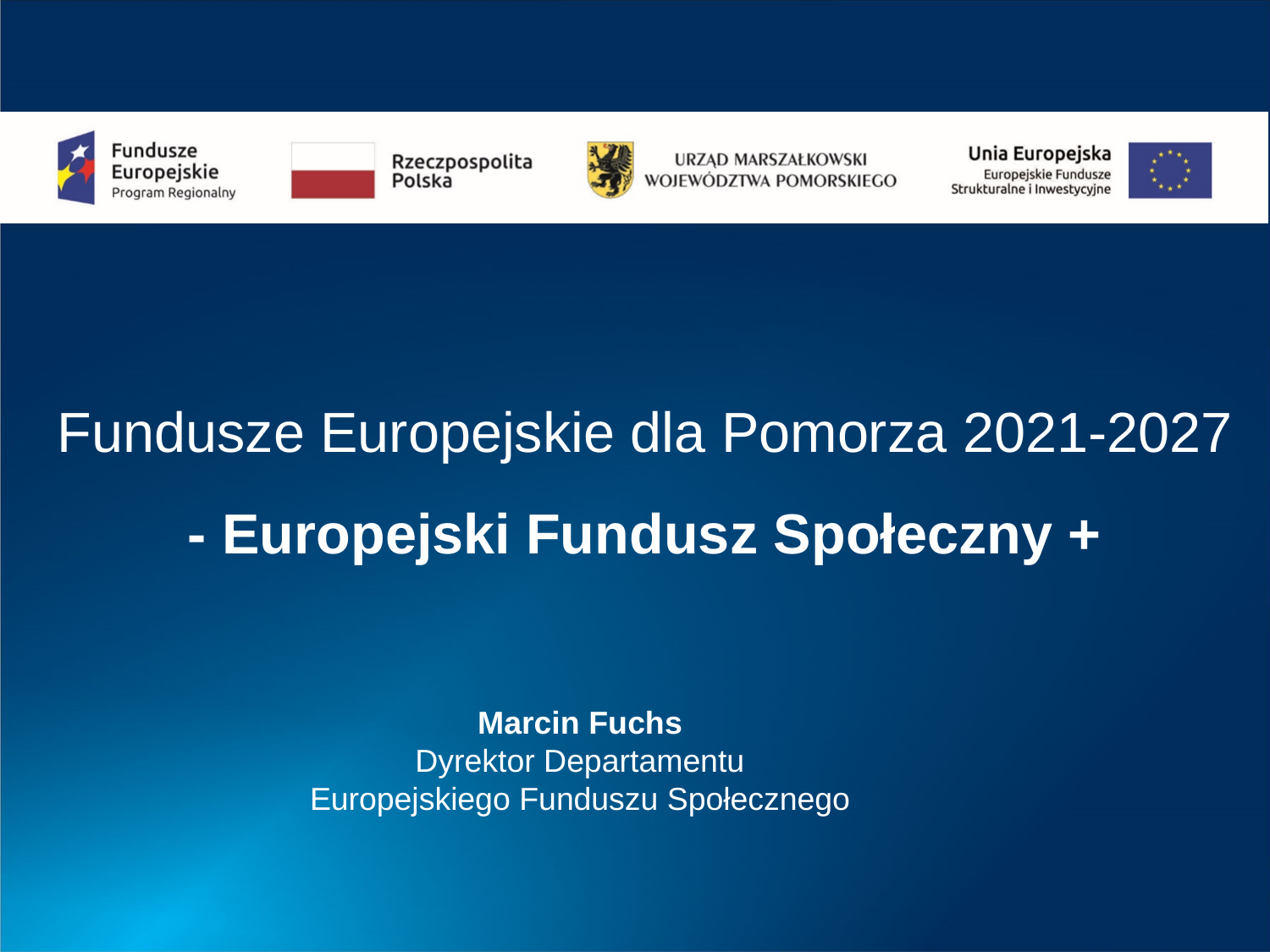

# Fundusze Europejskie dla Pomorza 2021-2027 - Europejski Fundusz Społeczny +
Marcin Fuchs
Dyrektor Departamentu
Europejskiego Funduszu Społecznego